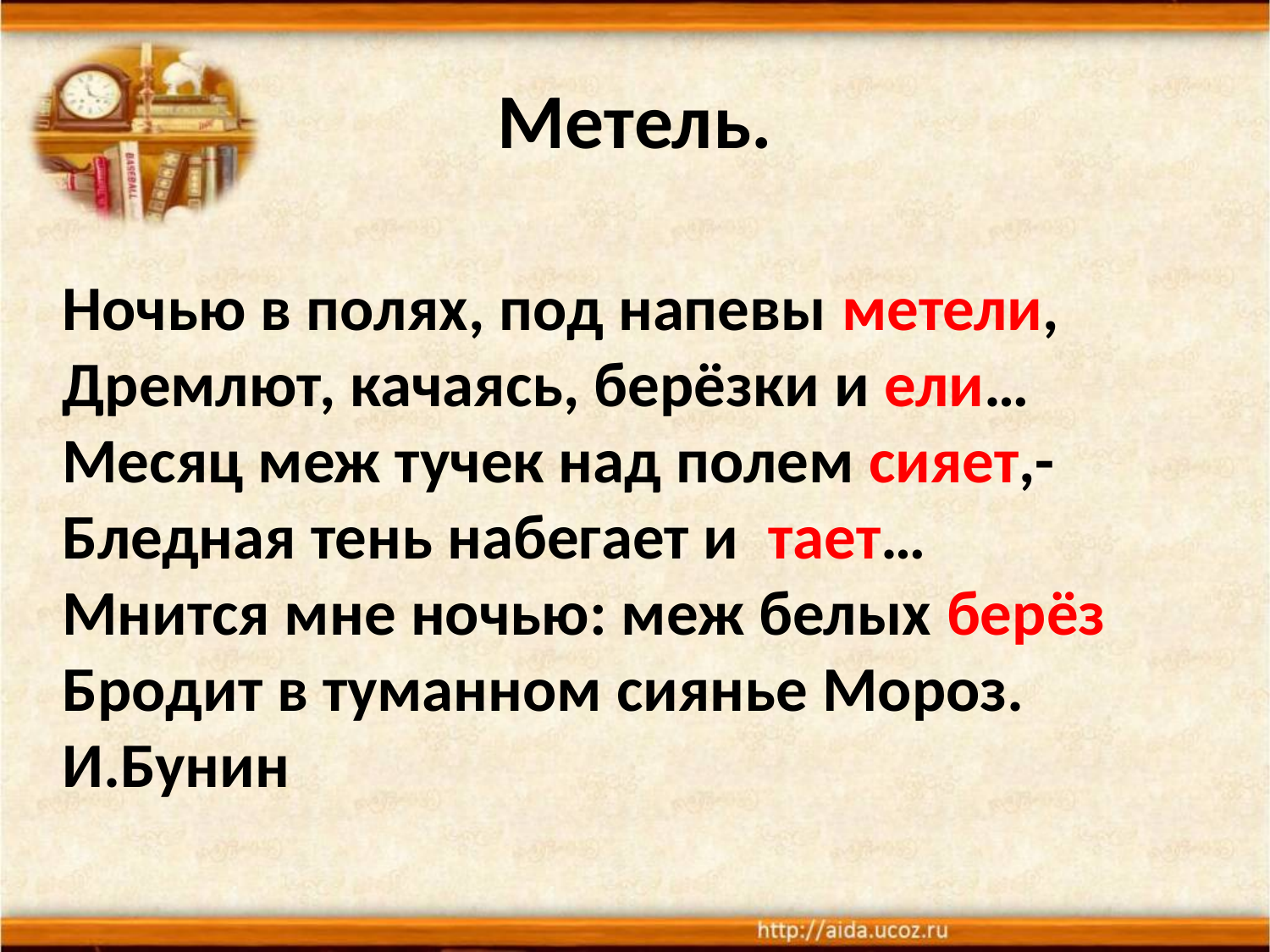

# Метель.
Ночью в полях, под напевы метели,
Дремлют, качаясь, берёзки и ели…
Месяц меж тучек над полем сияет,-
Бледная тень набегает и  тает…
Мнится мне ночью: меж белых берёз
Бродит в туманном сиянье Мороз.
И.Бунин